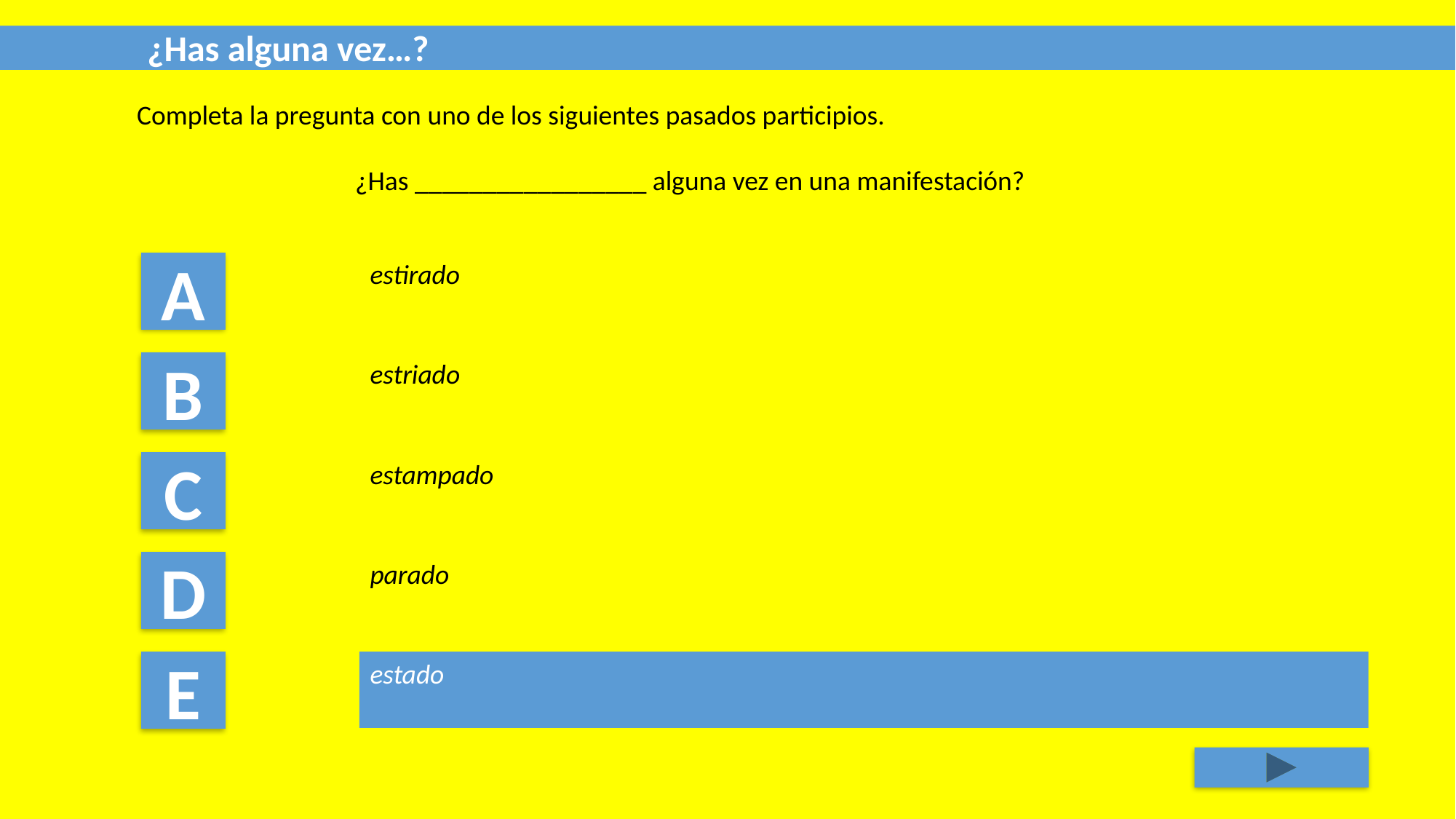

¿Has alguna vez…?

Completa la pregunta con uno de los siguientes pasados participios.

		¿Has _________________ alguna vez en una manifestación?
estirado

A
estriado

B
estampado

C
D
parado

estado

E